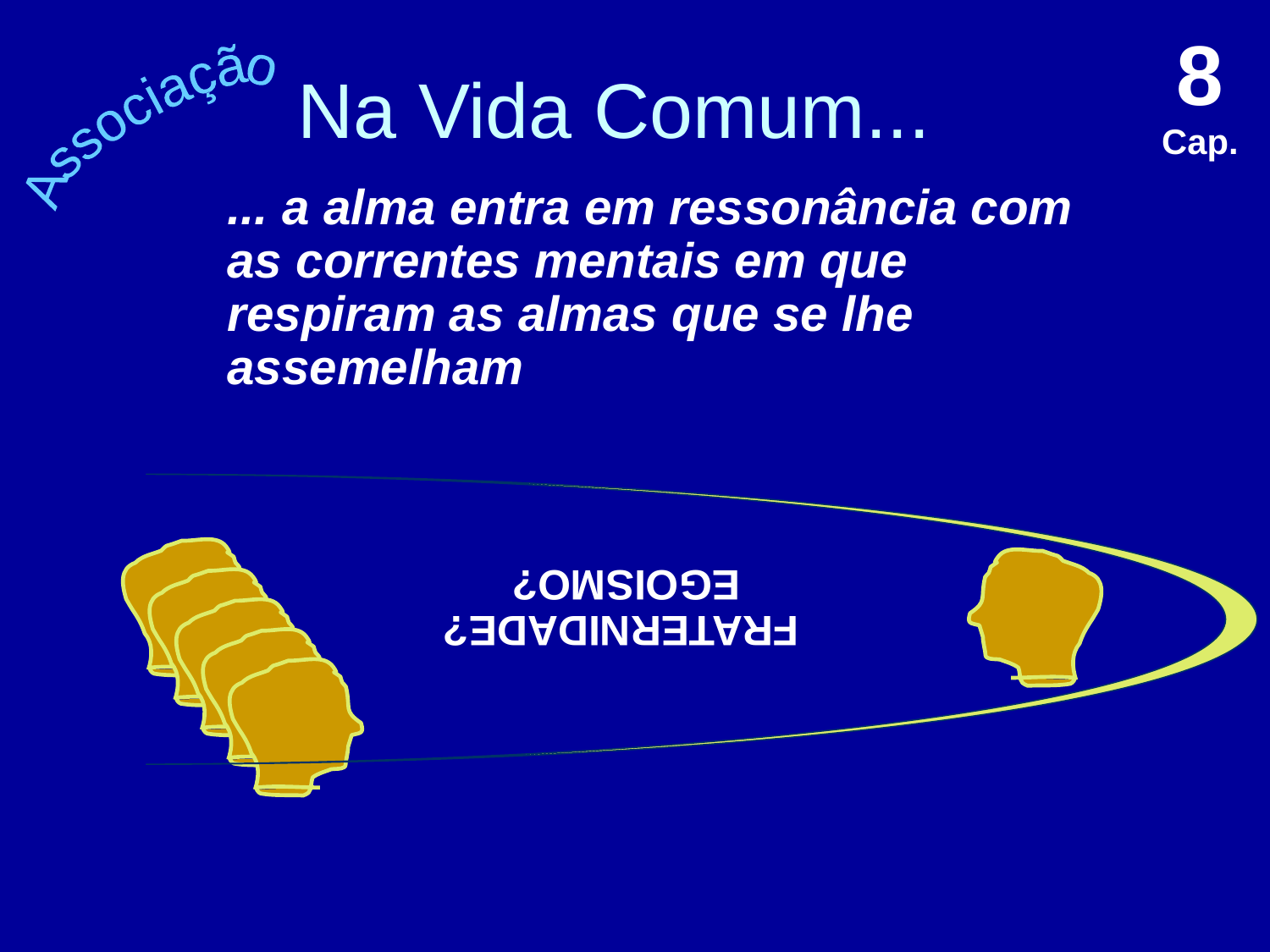

8 Cap.
# Na Vida Comum...
Associação
... a alma entra em ressonância com as correntes mentais em que respiram as almas que se lhe assemelham
FRATERNIDADE?
EGOISMO?